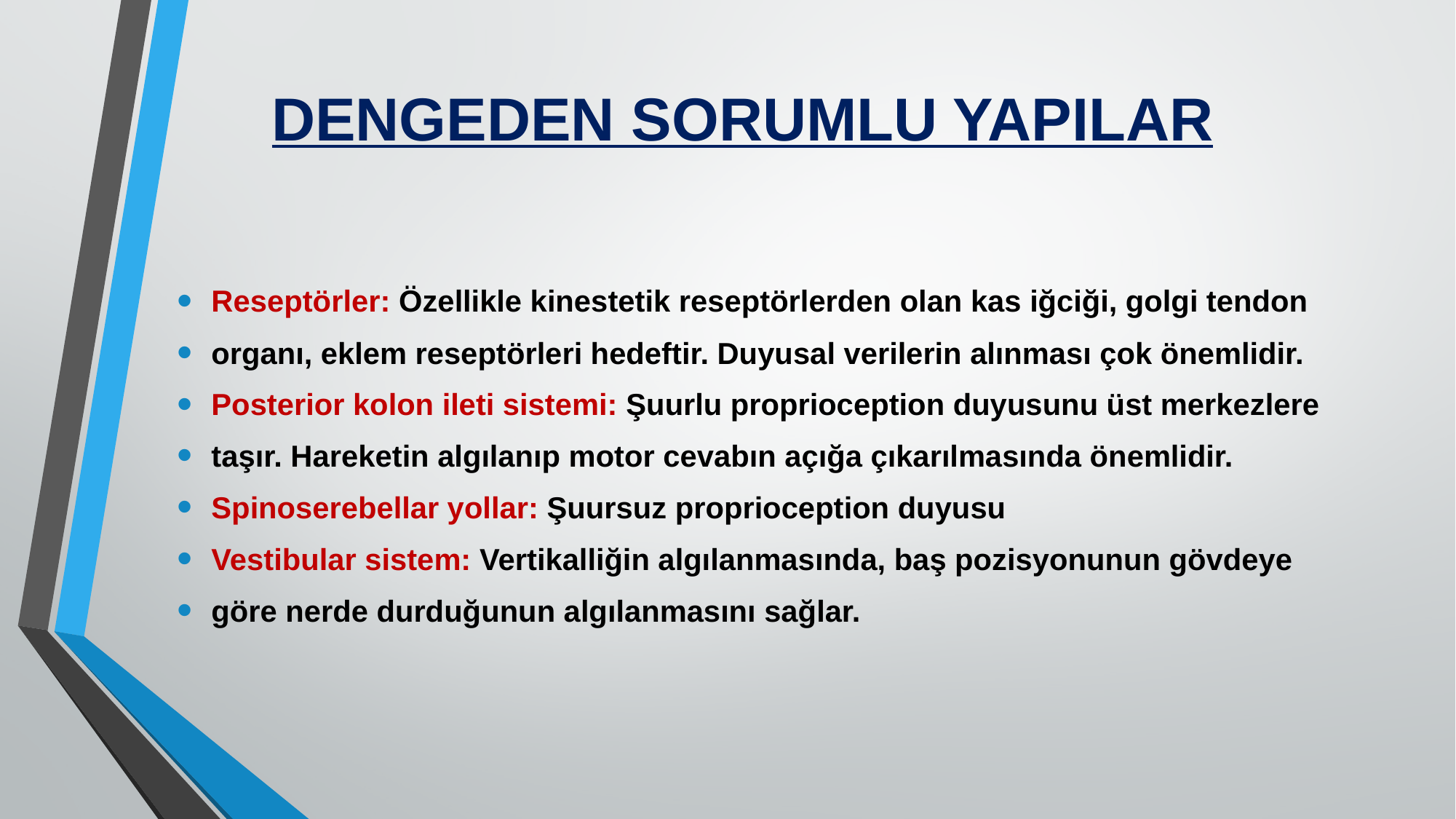

# DENGEDEN SORUMLU YAPILAR
Reseptörler: Özellikle kinestetik reseptörlerden olan kas iğciği, golgi tendon
organı, eklem reseptörleri hedeftir. Duyusal verilerin alınması çok önemlidir.
Posterior kolon ileti sistemi: Şuurlu proprioception duyusunu üst merkezlere
taşır. Hareketin algılanıp motor cevabın açığa çıkarılmasında önemlidir.
Spinoserebellar yollar: Şuursuz proprioception duyusu
Vestibular sistem: Vertikalliğin algılanmasında, baş pozisyonunun gövdeye
göre nerde durduğunun algılanmasını sağlar.